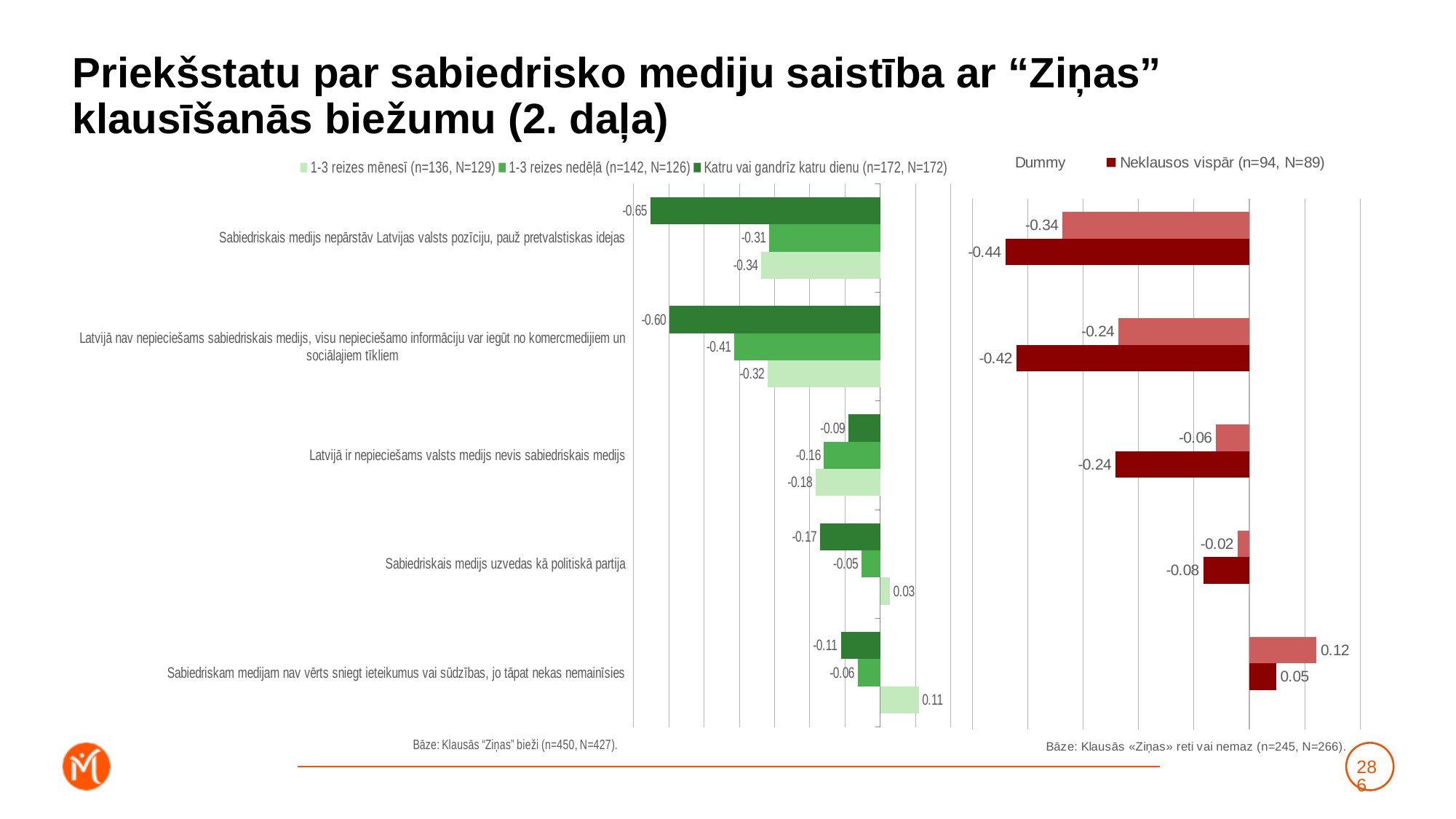

# Priekšstatu par sabiedrisko mediju saistība ar “Ziņas” klausīšanās biežumu (2. daļa)

### Chart

| Category | Katru vai gandrīz katru dienu (n=172, N=172) | 1-3 reizes nedēļā (n=142, N=126) | 1-3 reizes mēnesī (n=136, N=129) |
|---|---|---|---|
| Sabiedriskais medijs nepārstāv Latvijas valsts pozīciju, pauž pretvalstiskas idejas | -0.6520346985124194 | -0.31496053933014656 | -0.3371945798220778 |
| Latvijā nav nepieciešams sabiedriskais medijs, visu nepieciešamo informāciju var iegūt no komercmedijiem un sociālajiem tīkliem | -0.5980285568273209 | -0.41403350468101807 | -0.319315128019784 |
| Latvijā ir nepieciešams valsts medijs nevis sabiedriskais medijs | -0.09084247353284135 | -0.15979732840674468 | -0.18359049362816784 |
| Sabiedriskais medijs uzvedas kā politiskā partija | -0.17078693909516354 | -0.05411582135409946 | 0.027653814944962864 |
| Sabiedriskam medijam nav vērts sniegt ieteikumus vai sūdzības, jo tāpat nekas nemainīsies | -0.11162148106386008 | -0.06384663541940784 | 0.10958928425690123 |

### Chart

| Category | Retāk (n=151, N=177) | Neklausos vispār (n=94, N=89) | Dummy |
|---|---|---|---|
| Sabiedriskais medijs nepārstāv Latvijas valsts pozīciju, pauž pretvalstiskas idejas | -0.3374770569320859 | -0.4410738571158985 | 0.001 |
| Latvijā nav nepieciešams sabiedriskais medijs, visu nepieciešamo informāciju var iegūt no komercmedijiem un sociālajiem tīkliem | -0.23629956247491932 | -0.42098687230730664 | 0.001 |
| Latvijā ir nepieciešams valsts medijs nevis sabiedriskais medijs | -0.060311391412695224 | -0.24206994226012013 | 0.001 |
| Sabiedriskais medijs uzvedas kā politiskā partija | -0.020981996974323822 | -0.0833038336366871 | 0.001 |
| Sabiedriskam medijam nav vērts sniegt ieteikumus vai sūdzības, jo tāpat nekas nemainīsies | 0.12117521818537241 | 0.04839519322402516 | 0.001 |
286